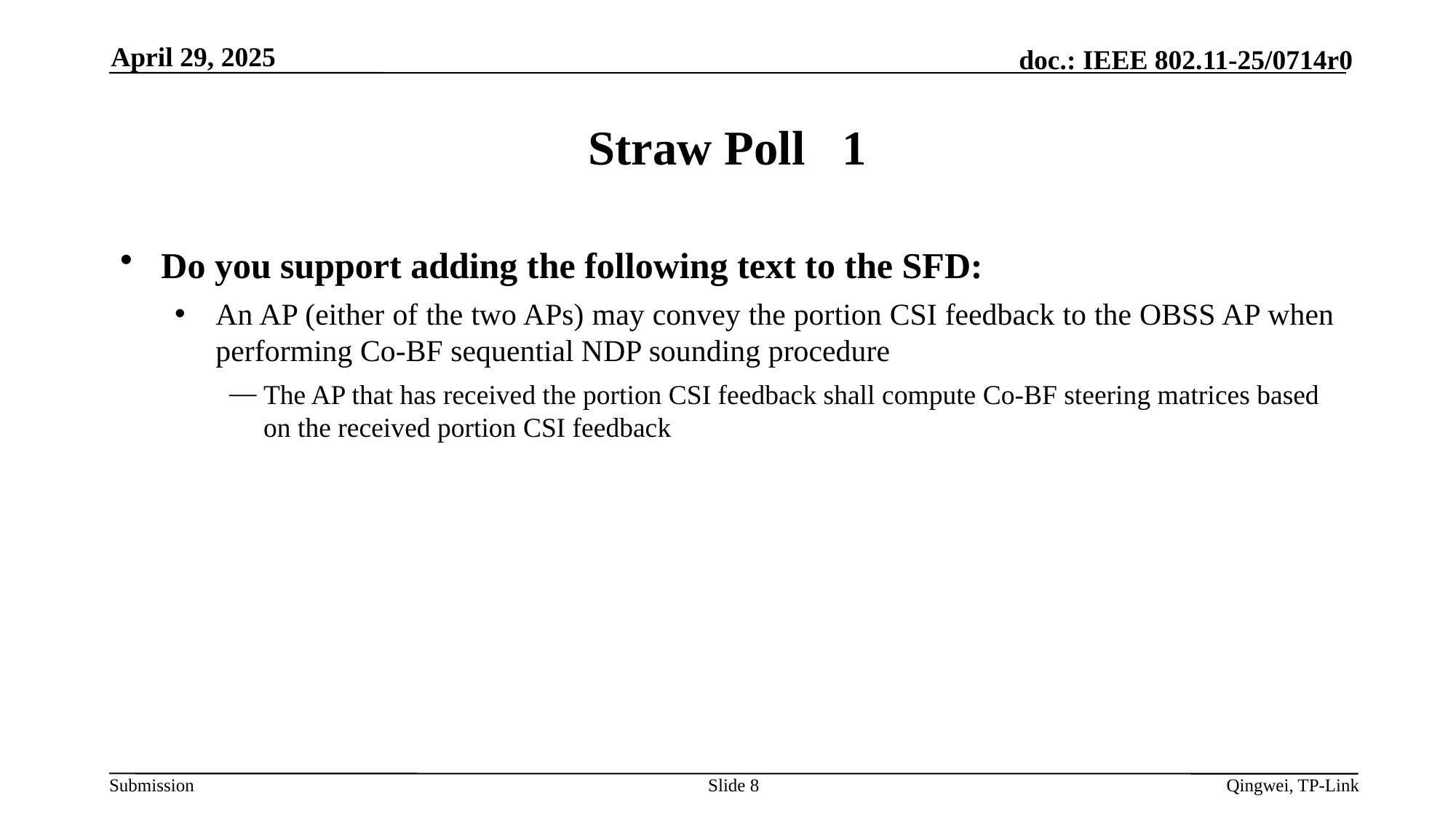

April 29, 2025
Straw Poll   1
Do you support adding the following text to the SFD:
An AP (either of the two APs) may convey the portion CSI feedback to the OBSS AP when performing Co-BF sequential NDP sounding procedure
The AP that has received the portion CSI feedback shall compute Co-BF steering matrices based on the received portion CSI feedback

Slide 8
Qingwei, TP-Link